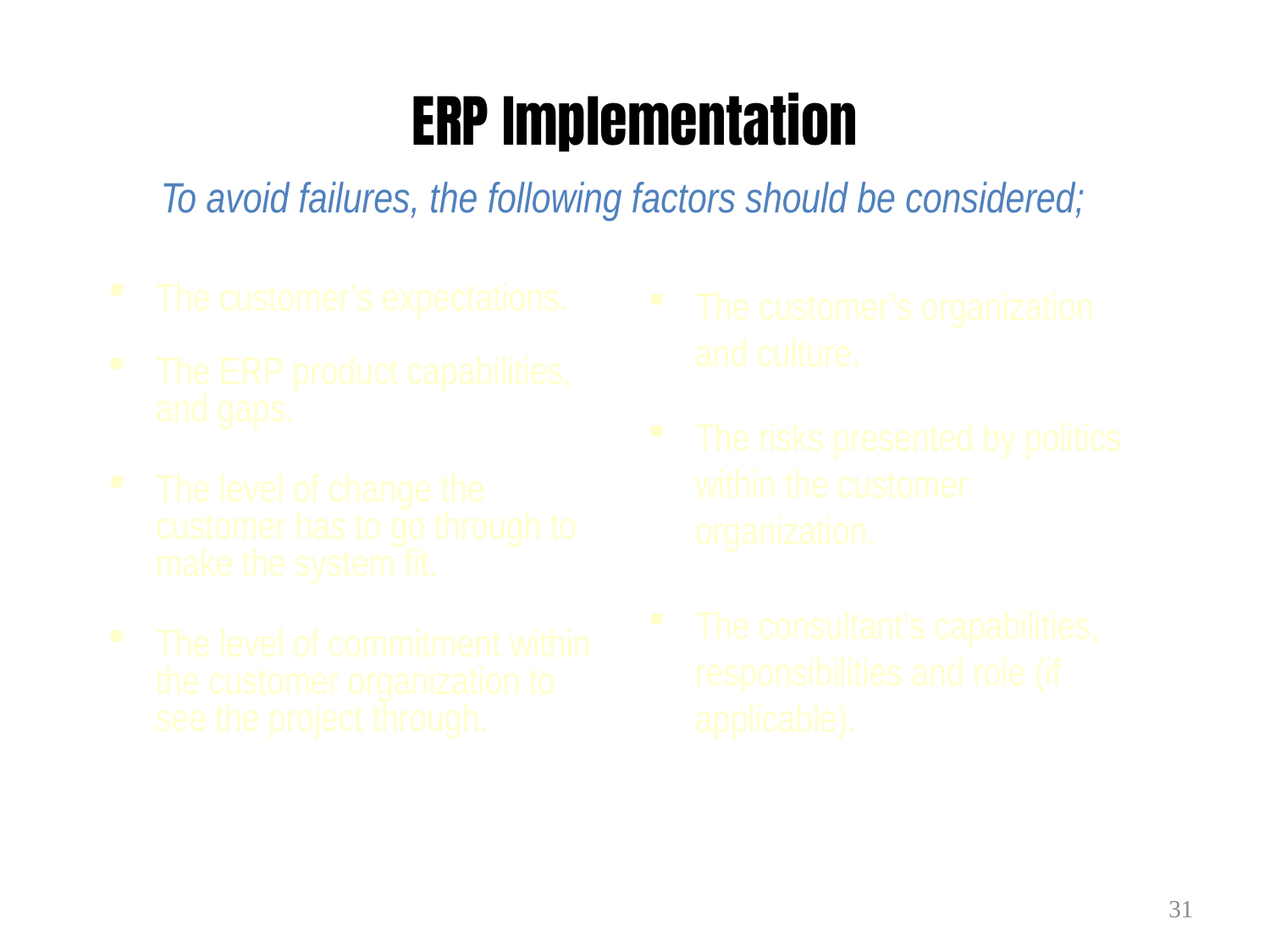

# ERP Implementation To avoid failures, the following factors should be considered;
The customer’s expectations.

The ERP product capabilities, and gaps.

The level of change the customer has to go through to make the system fit.

The level of commitment within the customer organization to see the project through.

The customer’s organization and culture.

The risks presented by politics within the customer organization.

The consultant’s capabilities, responsibilities and role (if applicable).
31